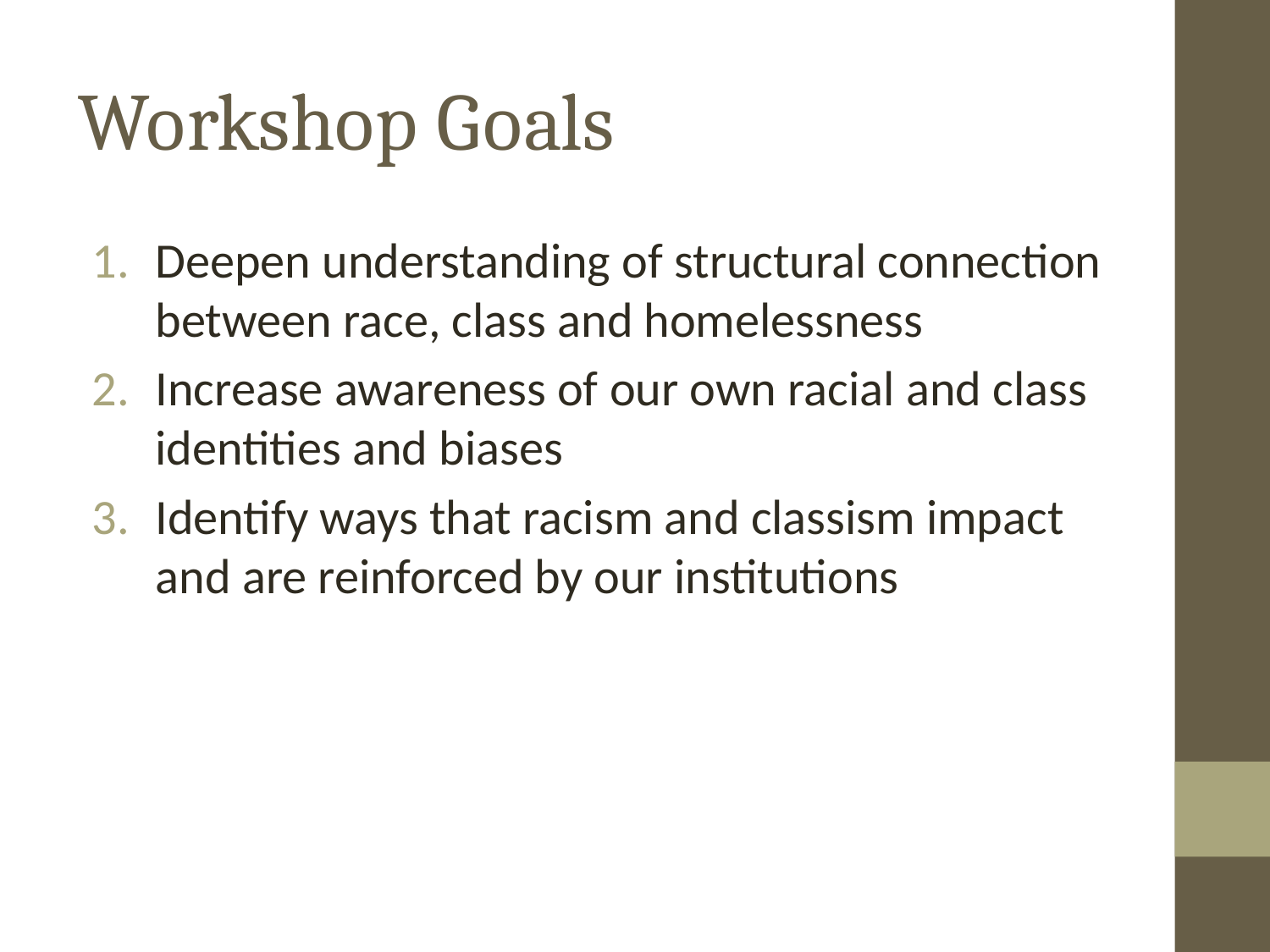

# Workshop Goals
Deepen understanding of structural connection between race, class and homelessness
Increase awareness of our own racial and class identities and biases
Identify ways that racism and classism impact and are reinforced by our institutions